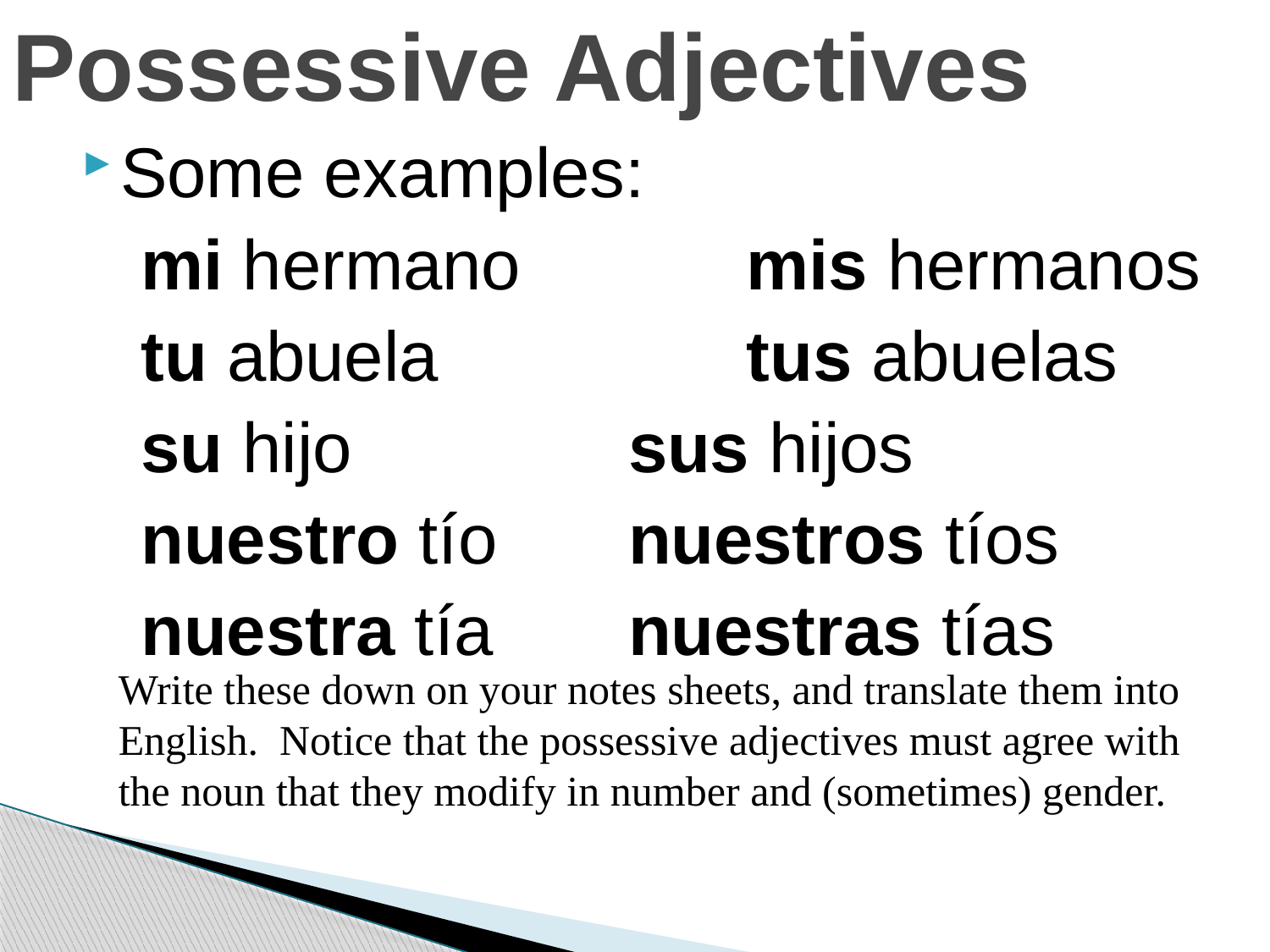

# Possessive Adjectives
Some examples:
   mi hermano	      mis hermanos
   tu abuela		      tus abuelas
   su hijo			sus hijos
   nuestro tío		nuestros tíos
   nuestra tía		nuestras tías
Write these down on your notes sheets, and translate them into English.  Notice that the possessive adjectives must agree with the noun that they modify in number and (sometimes) gender.